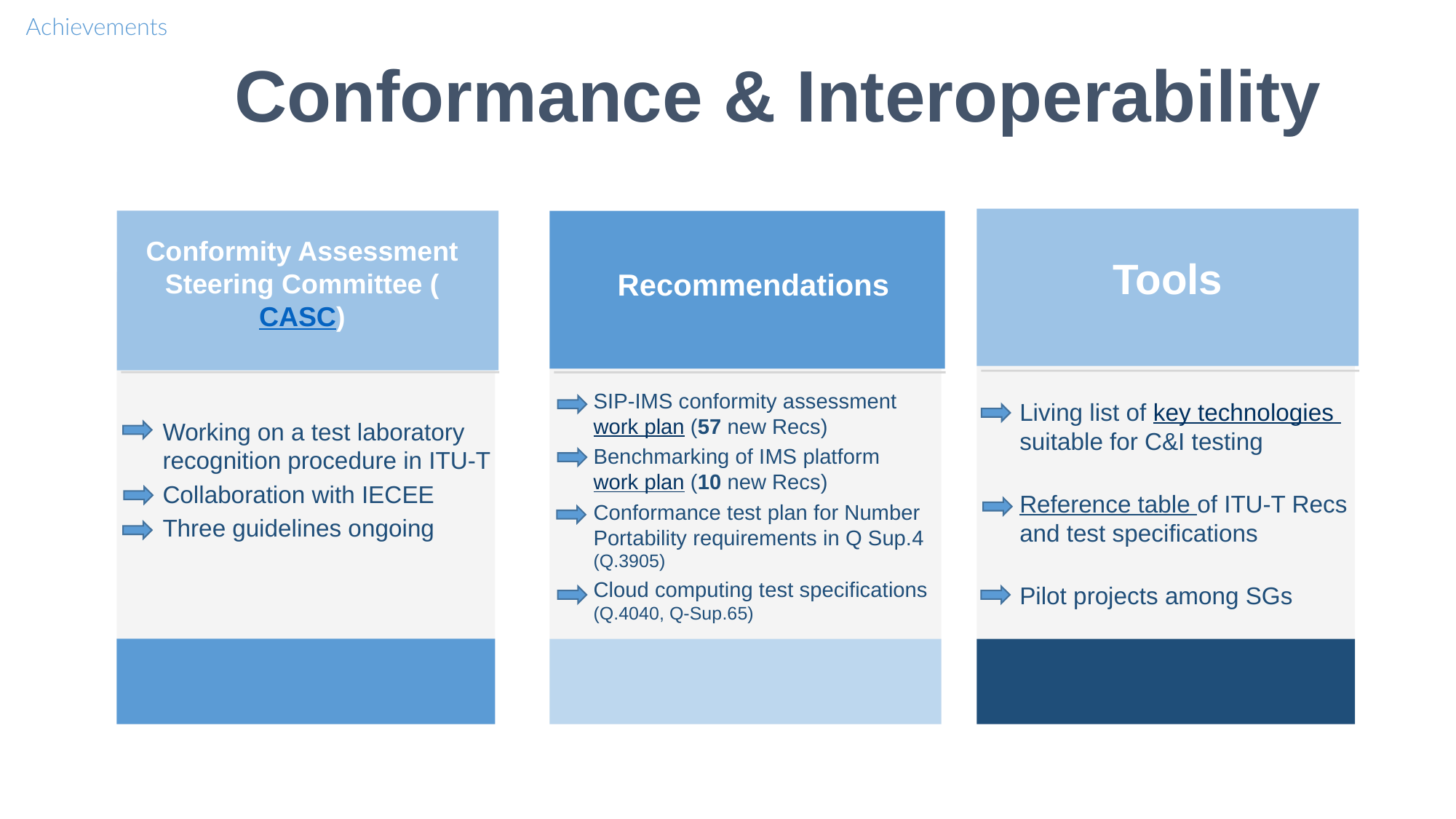

Achievements
Conformance & Interoperability

Tools
Conformity Assessment Steering Committee (CASC)
Recommendations
SIP-IMS conformity assessment work plan (57 new Recs)
Benchmarking of IMS platform work plan (10 new Recs)
Conformance test plan for Number Portability requirements in Q Sup.4 (Q.3905)
Cloud computing test specifications (Q.4040, Q-Sup.65)
Living list of key technologies suitable for C&I testing
Reference table of ITU-T Recs and test specifications
Pilot projects among SGs

Working on a test laboratory recognition procedure in ITU-T
Collaboration with IECEE
Three guidelines ongoing